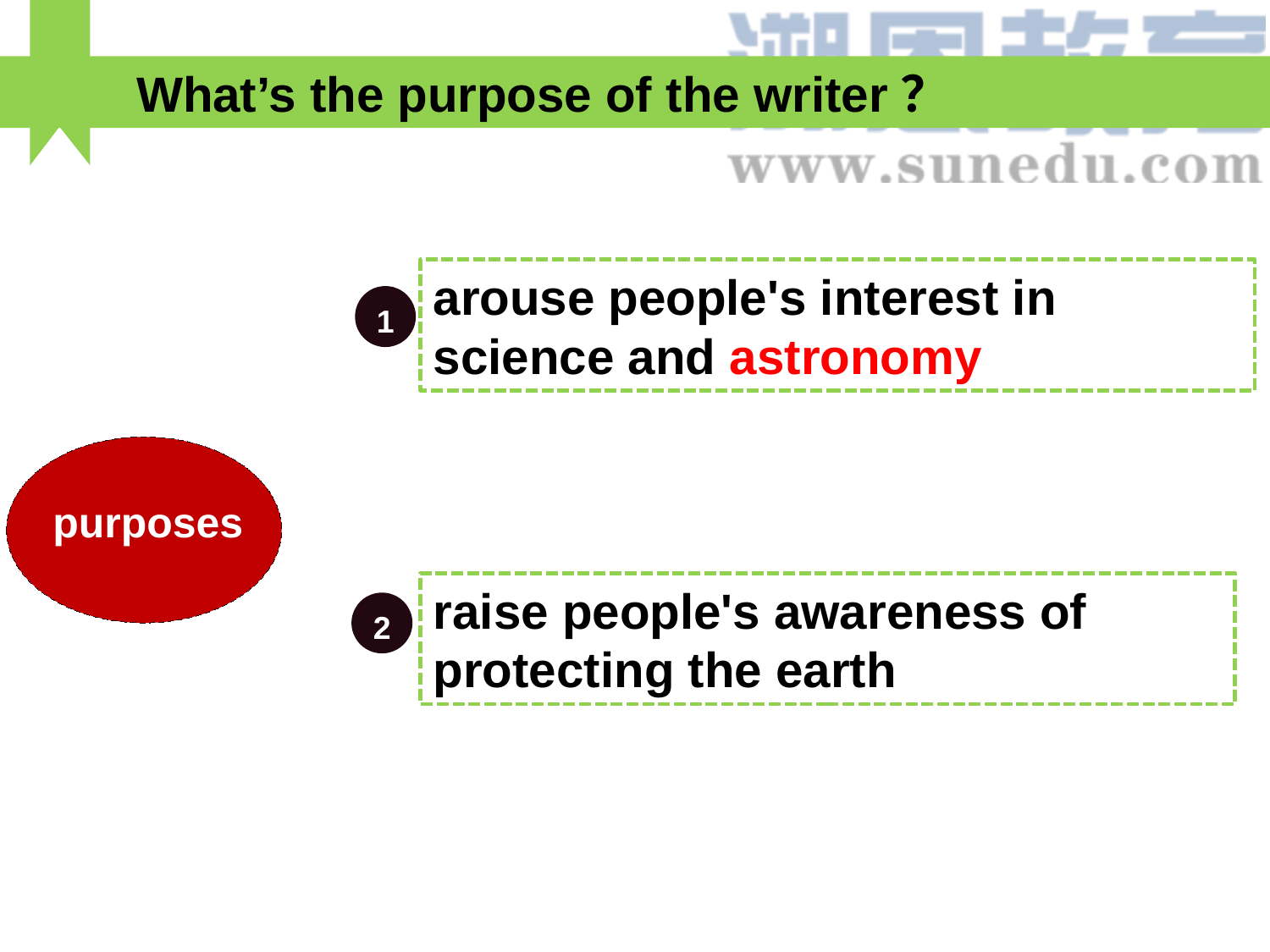

What’s the purpose of the writer？

arouse people's interest in science and astronomy
1

purposes
raise people's awareness of protecting the earth
2